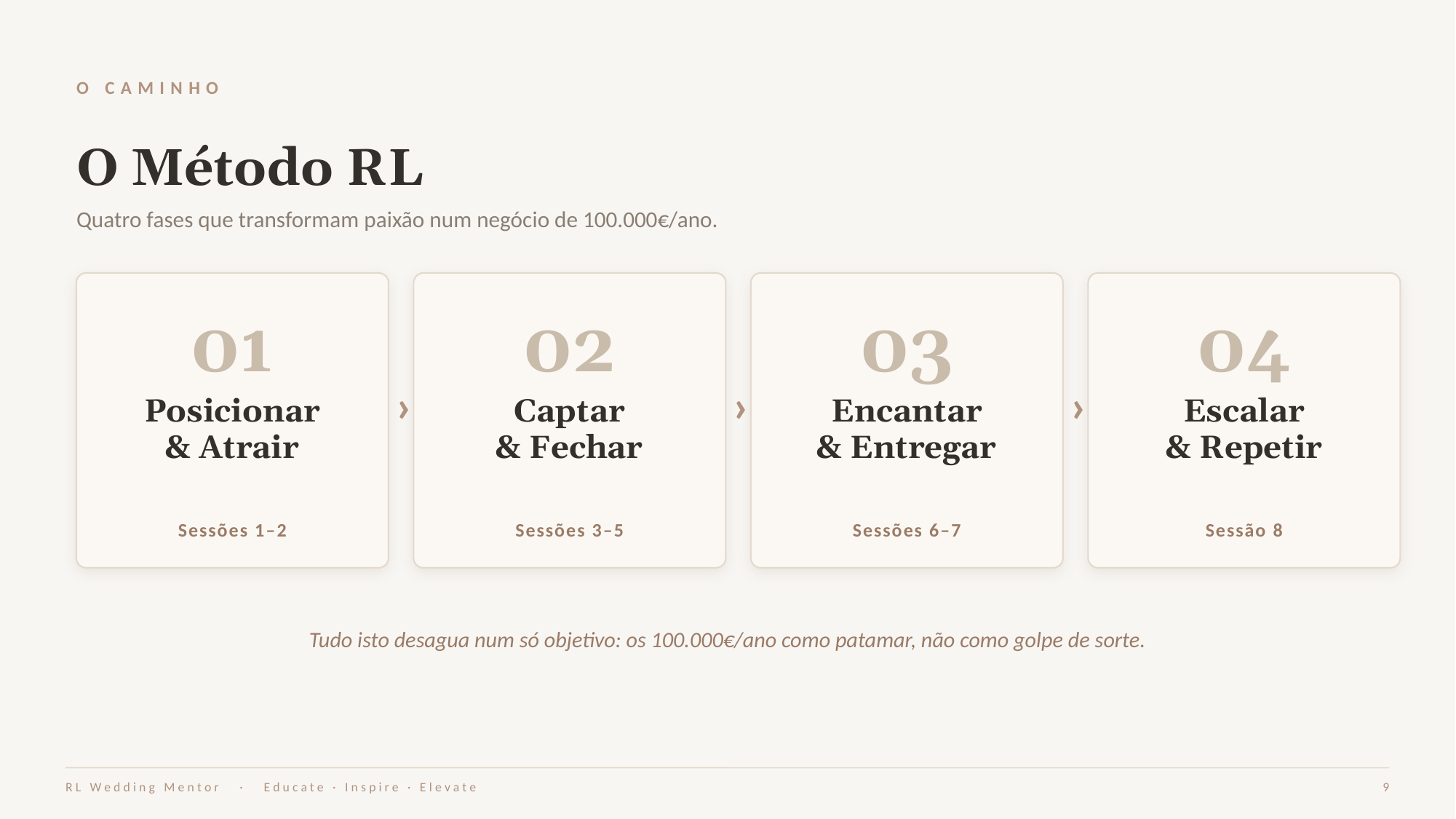

O CAMINHO
O Método RL
Quatro fases que transformam paixão num negócio de 100.000€/ano.

01
02
03
04
›
›
›
Posicionar
& Atrair
Captar
& Fechar
Encantar
& Entregar
Escalar
& Repetir
Sessões 1–2
Sessões 3–5
Sessões 6–7
Sessão 8
Tudo isto desagua num só objetivo: os 100.000€/ano como patamar, não como golpe de sorte.

RL Wedding Mentor   ·   Educate · Inspire · Elevate
9